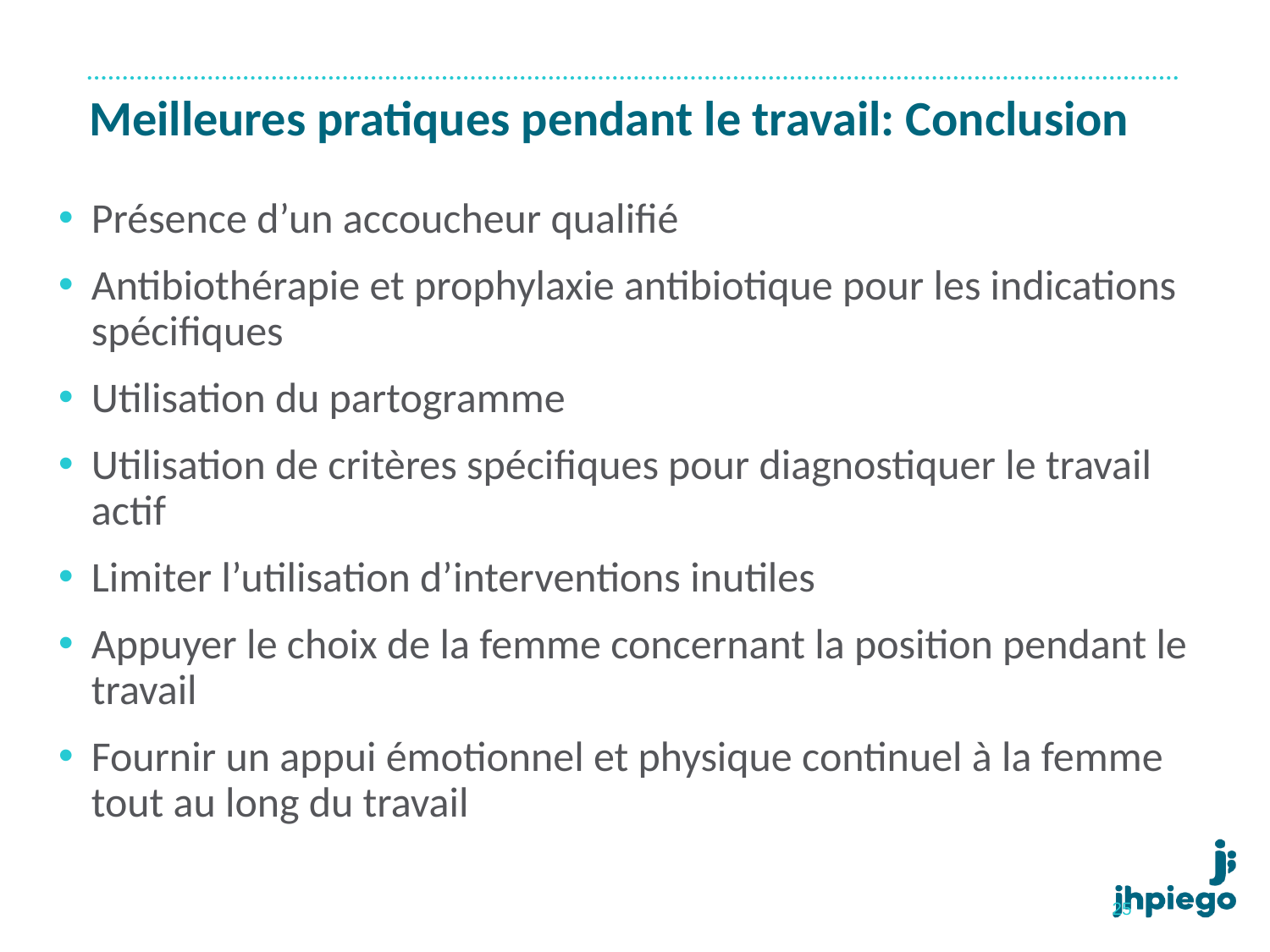

# Meilleures pratiques pendant le travail: Conclusion
Présence d’un accoucheur qualifié
Antibiothérapie et prophylaxie antibiotique pour les indications spécifiques
Utilisation du partogramme
Utilisation de critères spécifiques pour diagnostiquer le travail actif
Limiter l’utilisation d’interventions inutiles
Appuyer le choix de la femme concernant la position pendant le travail
Fournir un appui émotionnel et physique continuel à la femme tout au long du travail
25